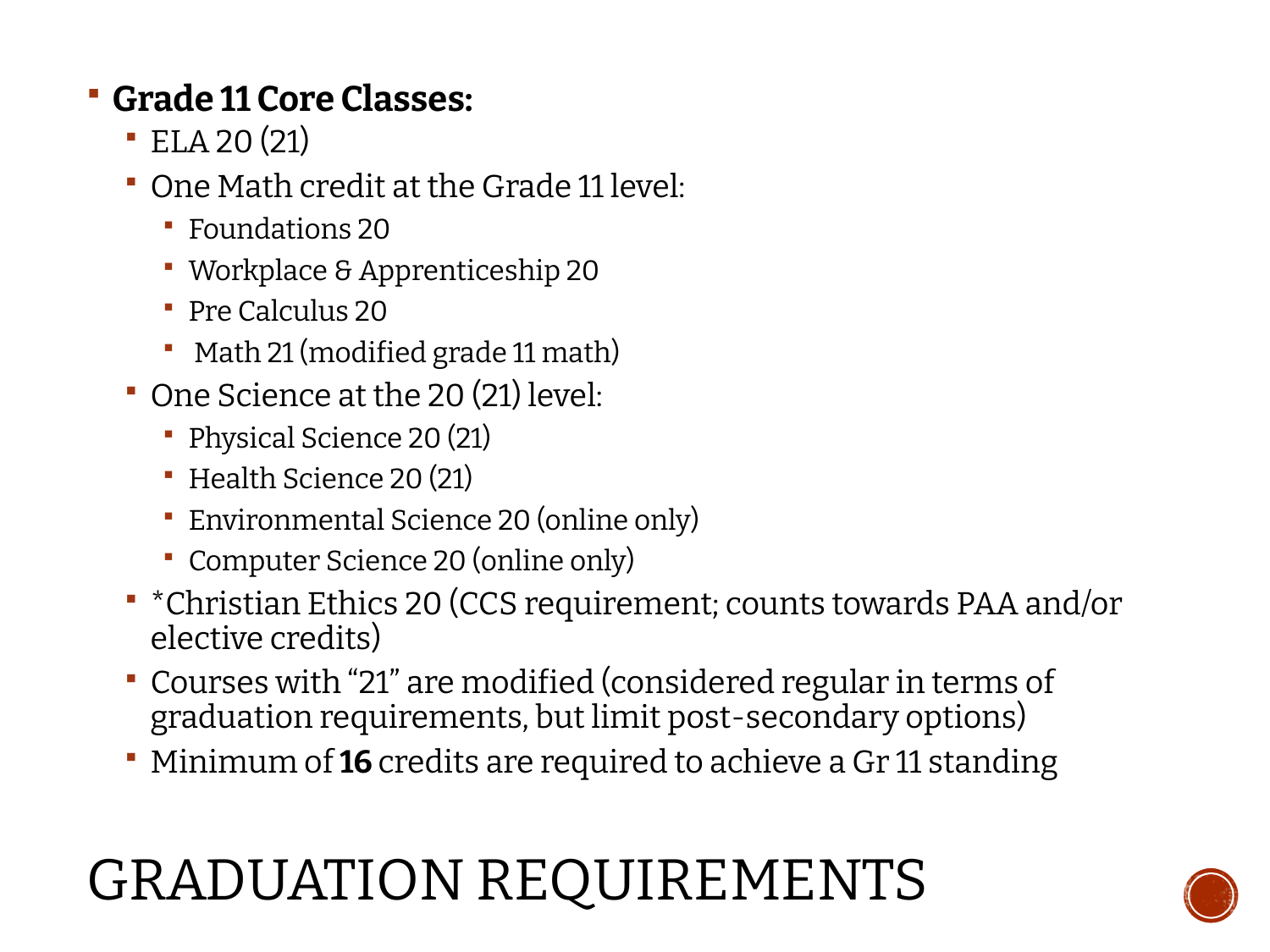

Grade 11 Core Classes:
ELA 20 (21)
One Math credit at the Grade 11 level:
Foundations 20
Workplace & Apprenticeship 20
Pre Calculus 20
 Math 21 (modified grade 11 math)
One Science at the 20 (21) level:
Physical Science 20 (21)
Health Science 20 (21)
Environmental Science 20 (online only)
Computer Science 20 (online only)
*Christian Ethics 20 (CCS requirement; counts towards PAA and/or elective credits)
Courses with “21” are modified (considered regular in terms of graduation requirements, but limit post-secondary options)
Minimum of 16 credits are required to achieve a Gr 11 standing
# Graduation Requirements